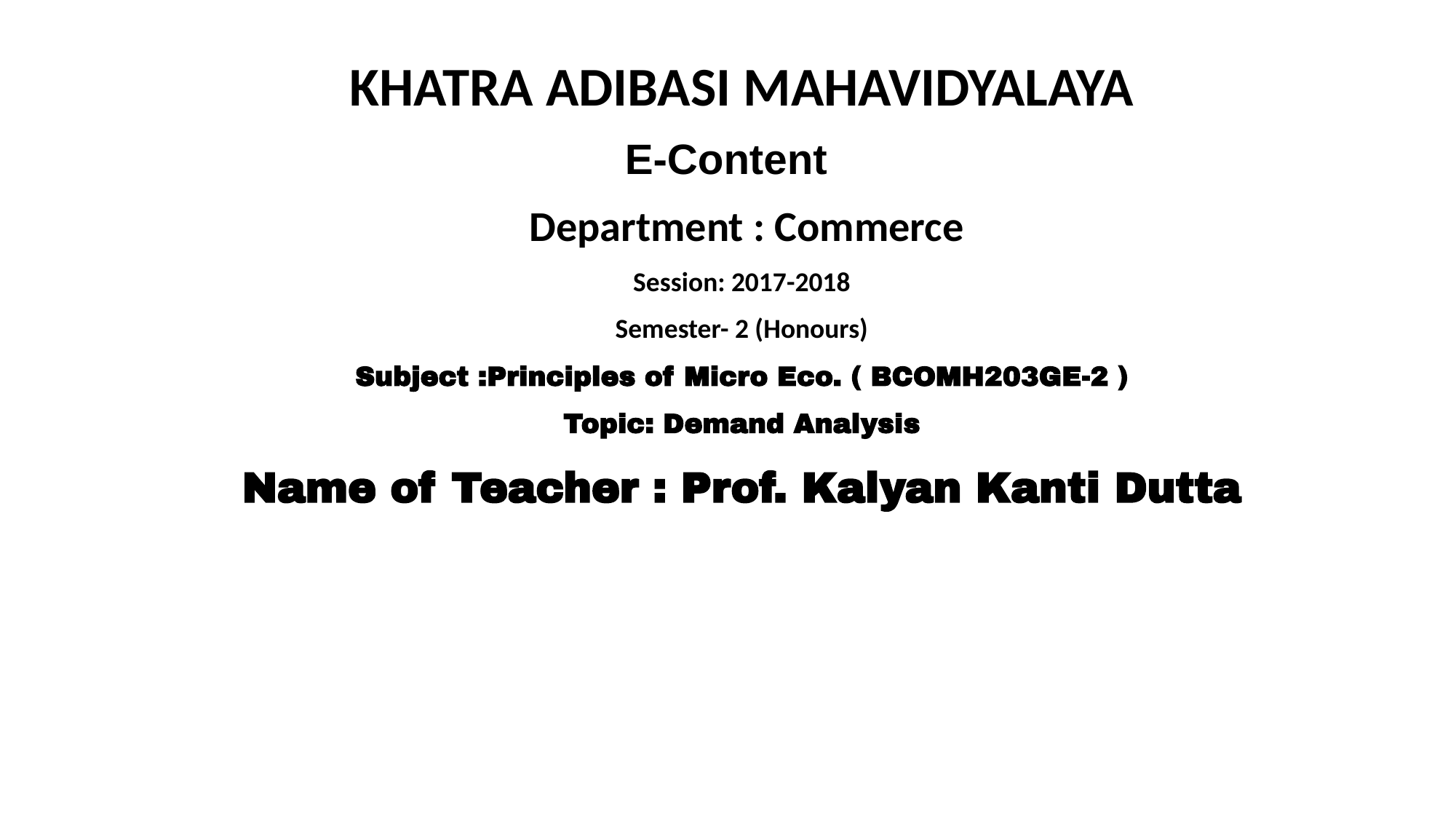

KHATRA ADIBASI MAHAVIDYALAYA
         E-Content
 Department : Commerce
Session: 2017-2018
Semester- 2 (Honours)
Subject :Principles of Micro Eco. ( BCOMH203GE-2 )
Topic: Demand Analysis
Name of Teacher : Prof. Kalyan Kanti Dutta